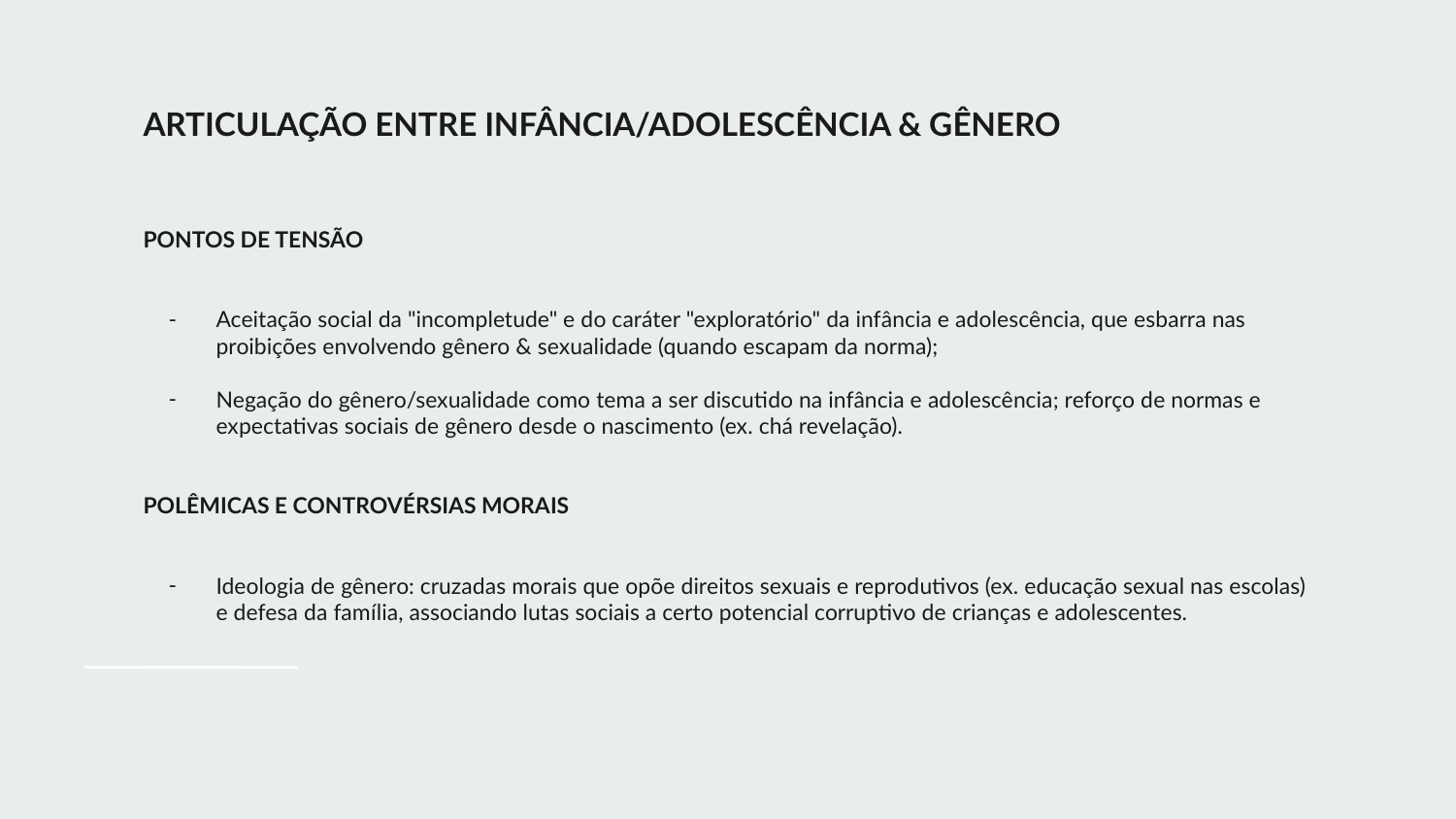

ARTICULAÇÃO ENTRE INFÂNCIA/ADOLESCÊNCIA & GÊNERO

PONTOS DE TENSÃO

Aceitação social da "incompletude" e do caráter "exploratório" da infância e adolescência, que esbarra nas proibições envolvendo gênero & sexualidade (quando escapam da norma);

Negação do gênero/sexualidade como tema a ser discutido na infância e adolescência; reforço de normas e expectativas sociais de gênero desde o nascimento (ex. chá revelação).

POLÊMICAS E CONTROVÉRSIAS MORAIS

Ideologia de gênero: cruzadas morais que opõe direitos sexuais e reprodutivos (ex. educação sexual nas escolas) e defesa da família, associando lutas sociais a certo potencial corruptivo de crianças e adolescentes.